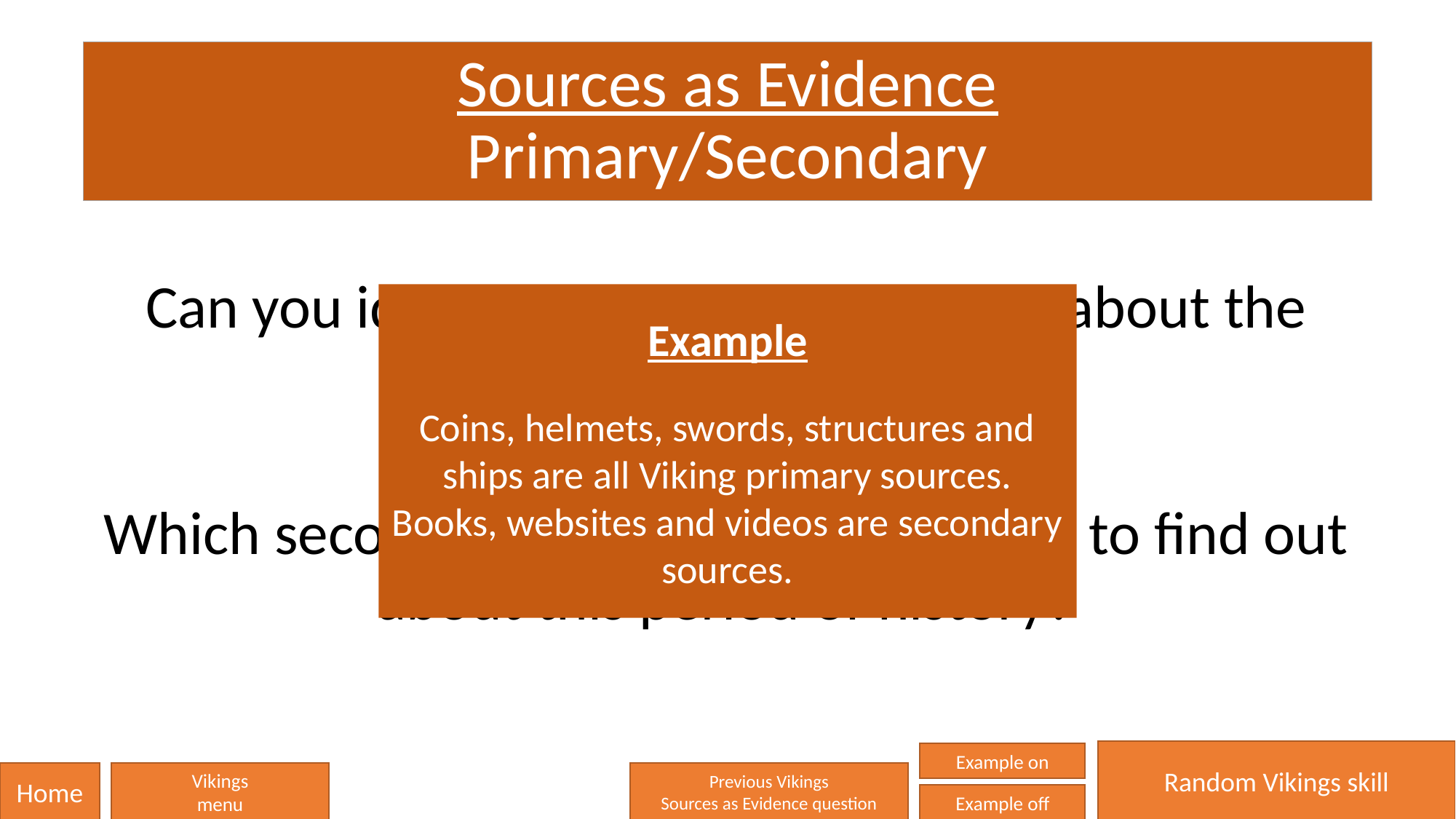

# Sources as Evidence Primary/Secondary
Can you identify any primary sources about the Vikings?

Which secondary sources have we used to find out about this period of history?
Example

Coins, helmets, swords, structures and ships are all Viking primary sources. Books, websites and videos are secondary sources.
Random Vikings skill
Example on
Home
Vikings
menu
Previous Vikings
Sources as Evidence question
Example off